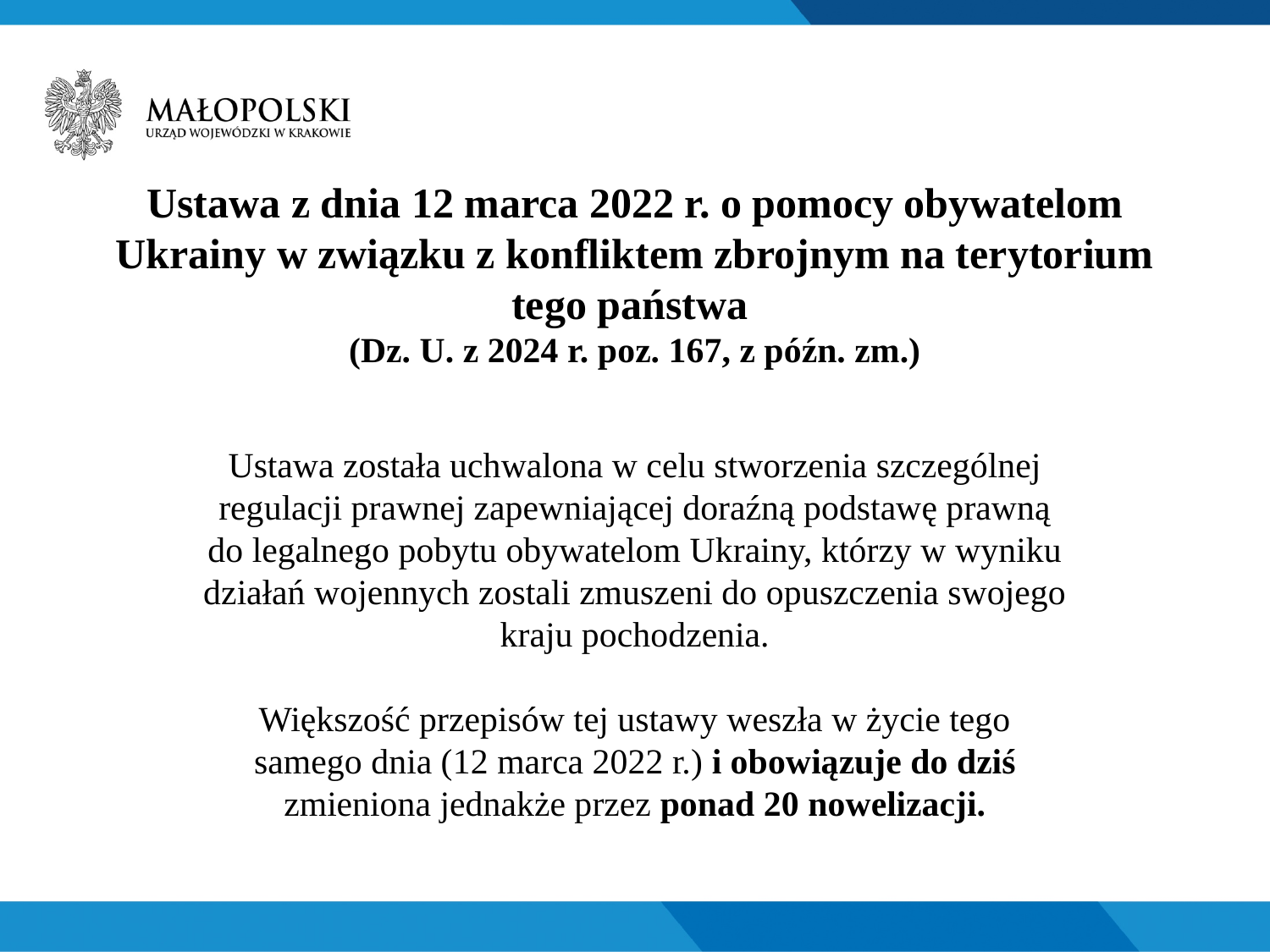

# Ustawa z dnia 12 marca 2022 r. o pomocy obywatelom Ukrainy w związku z konfliktem zbrojnym na terytorium tego państwa (Dz. U. z 2024 r. poz. 167, z późn. zm.)
Ustawa została uchwalona w celu stworzenia szczególnej regulacji prawnej zapewniającej doraźną podstawę prawną do legalnego pobytu obywatelom Ukrainy, którzy w wyniku działań wojennych zostali zmuszeni do opuszczenia swojego kraju pochodzenia.

Większość przepisów tej ustawy weszła w życie tego samego dnia (12 marca 2022 r.) i obowiązuje do dziś zmieniona jednakże przez ponad 20 nowelizacji.